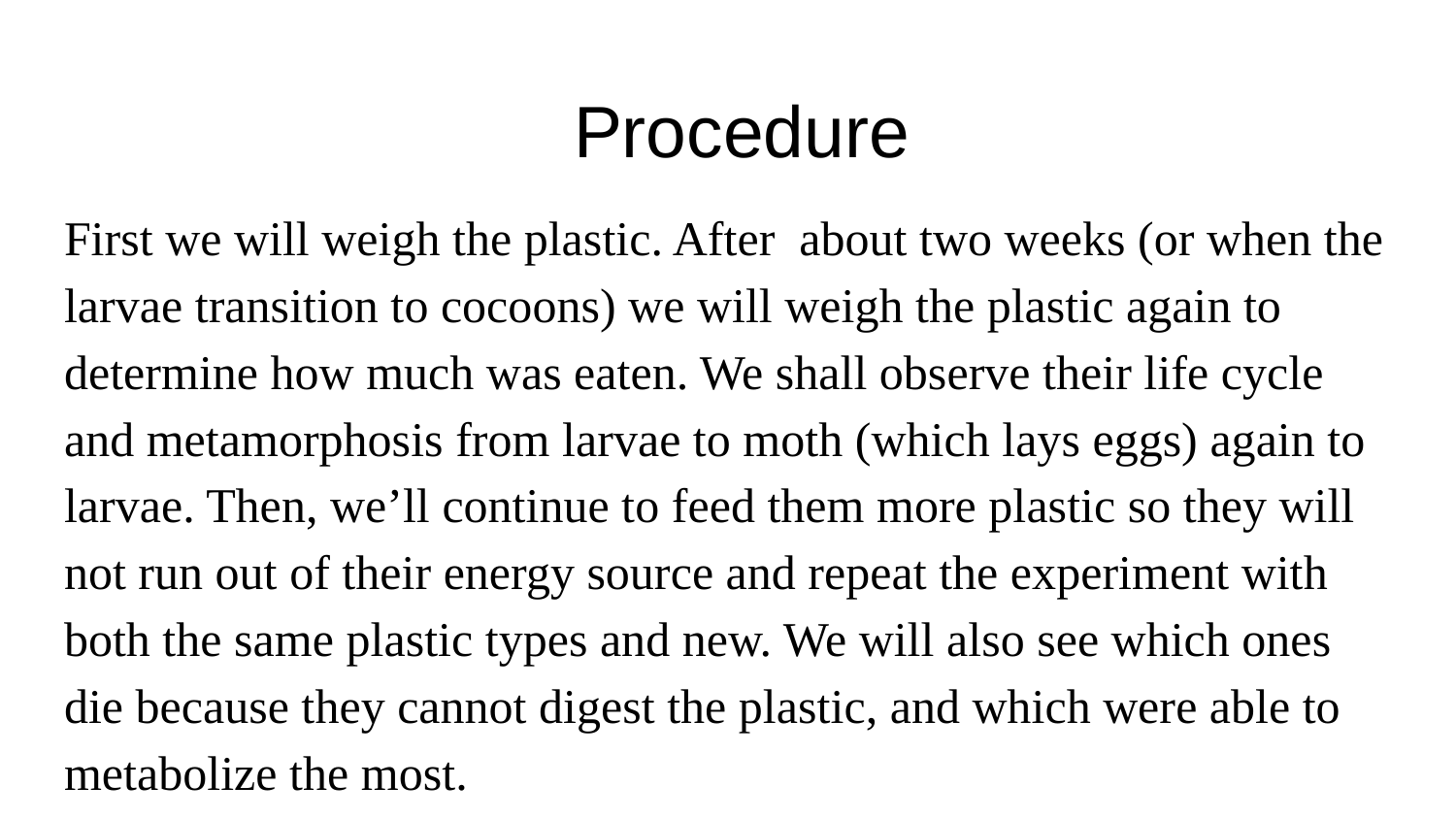

# Procedure
First we will weigh the plastic. After  about two weeks (or when the larvae transition to cocoons) we will weigh the plastic again to determine how much was eaten. We shall observe their life cycle and metamorphosis from larvae to moth (which lays eggs) again to larvae. Then, we’ll continue to feed them more plastic so they will not run out of their energy source and repeat the experiment with both the same plastic types and new. We will also see which ones die because they cannot digest the plastic, and which were able to metabolize the most.